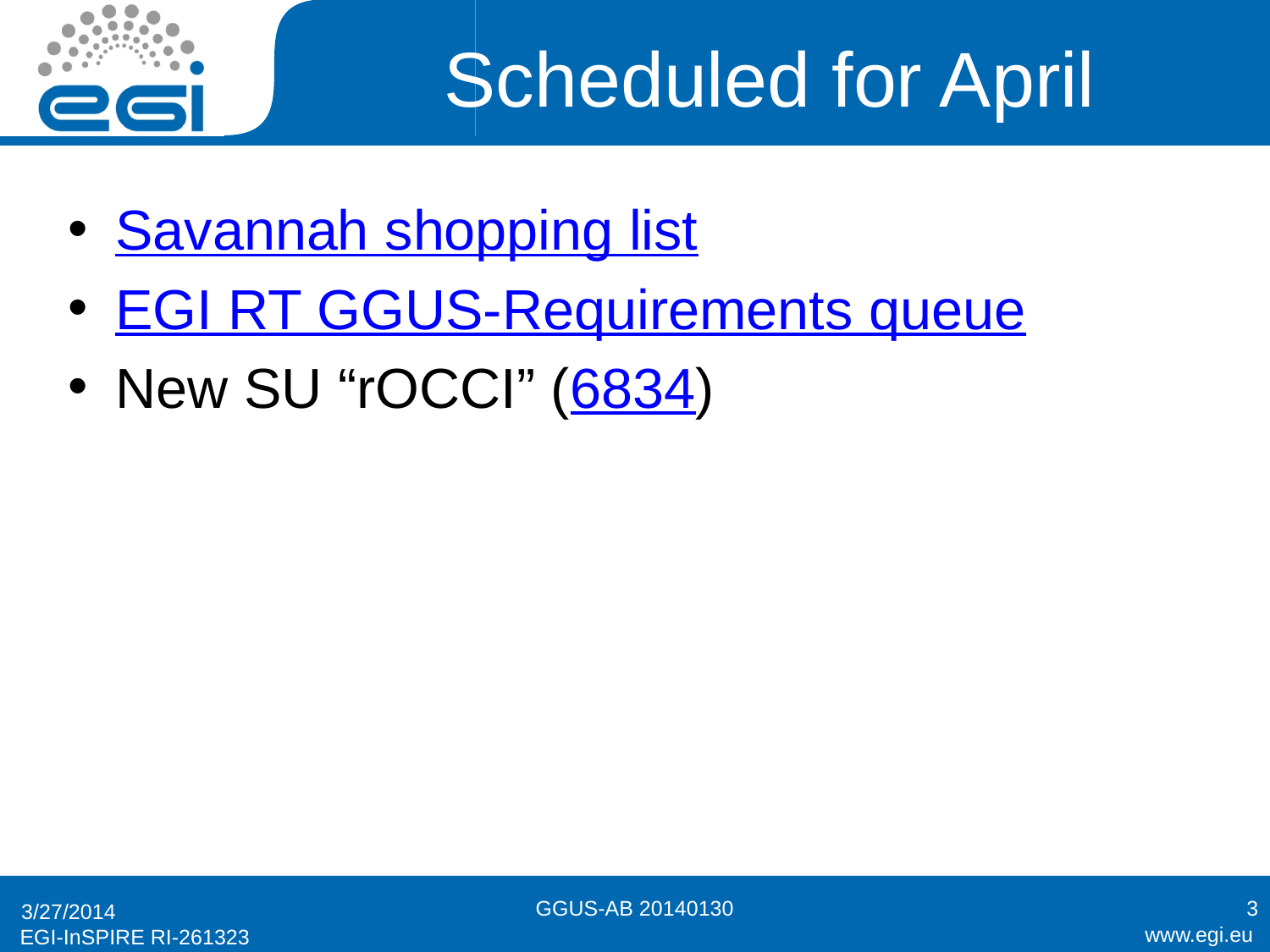

# Scheduled for April
Savannah shopping list
EGI RT GGUS-Requirements queue
New SU “rOCCI” (6834)
GGUS-AB 20140130
3
3/27/2014